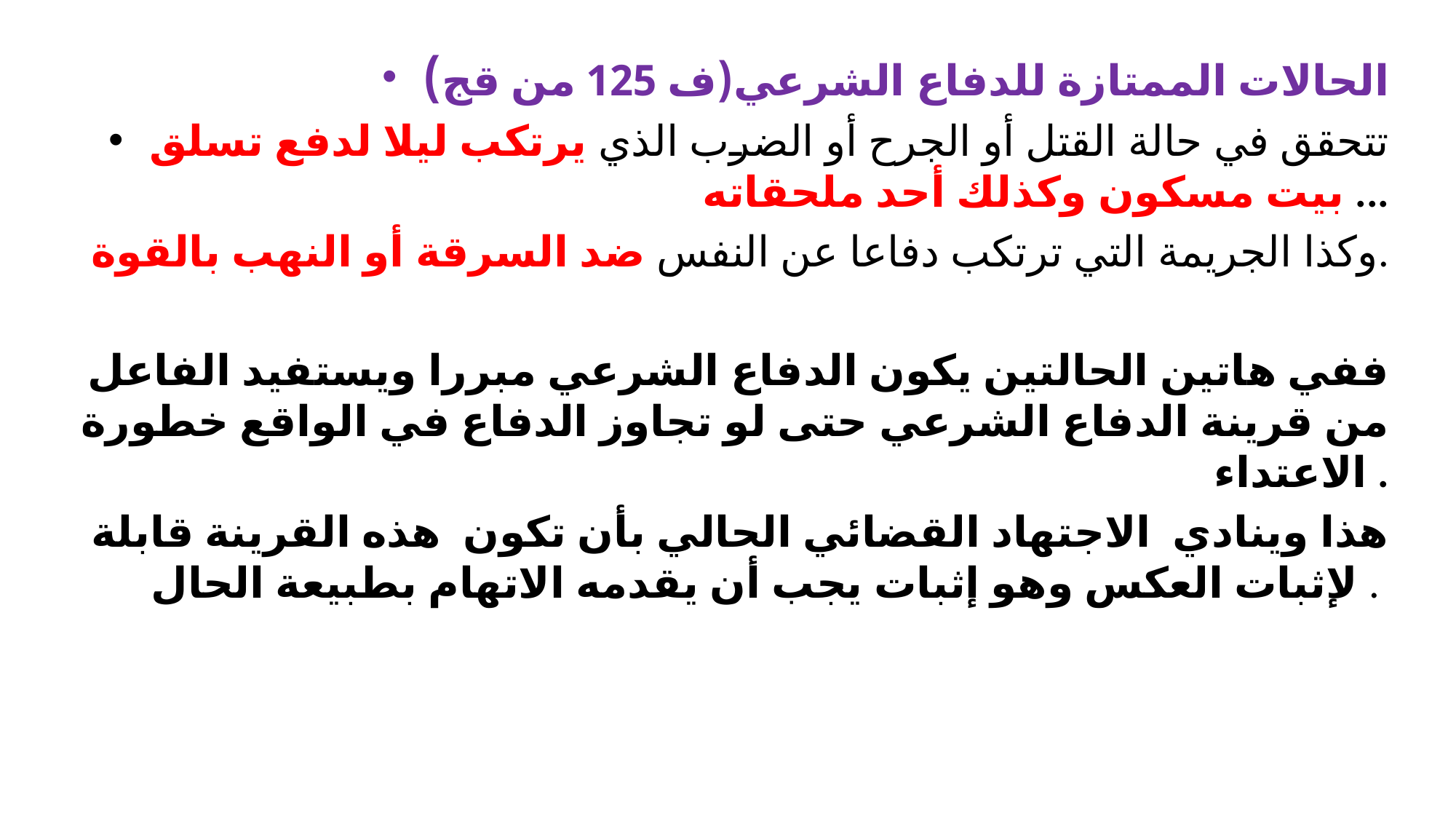

#
الحالات الممتازة للدفاع الشرعي(ف 125 من قج)
تتحقق في حالة القتل أو الجرح أو الضرب الذي يرتكب ليلا لدفع تسلق بيت مسكون وكذلك أحد ملحقاته ...
وكذا الجريمة التي ترتكب دفاعا عن النفس ضد السرقة أو النهب بالقوة.

ففي هاتين الحالتين يكون الدفاع الشرعي مبررا ويستفيد الفاعل من قرينة الدفاع الشرعي حتى لو تجاوز الدفاع في الواقع خطورة الاعتداء .
هذا وينادي  الاجتهاد القضائي الحالي بأن تكون  هذه القرينة قابلة لإثبات العكس وهو إثبات يجب أن يقدمه الاتهام بطبيعة الحال .